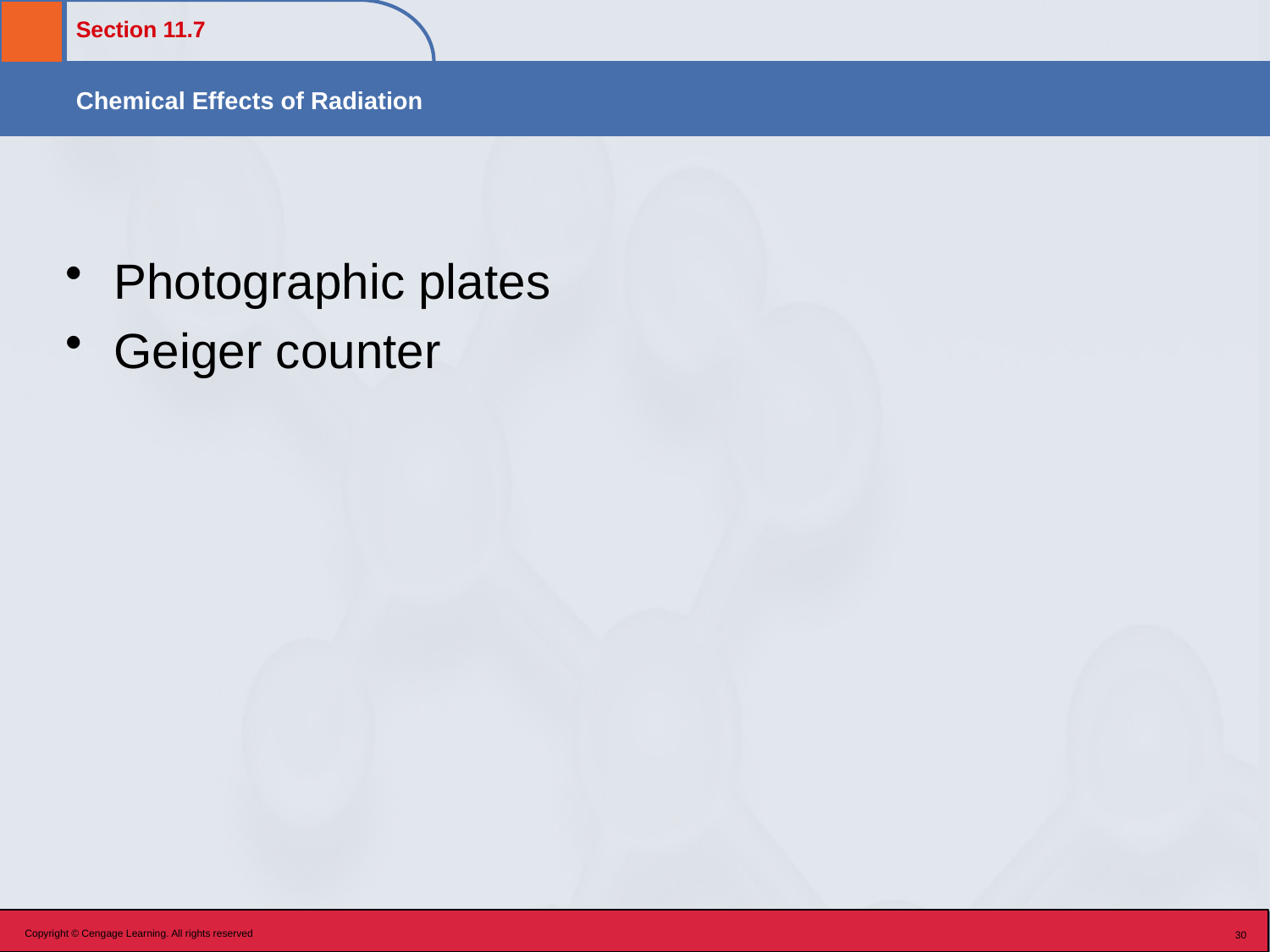

Photographic plates
Geiger counter

Copyright © Cengage Learning. All rights reserved
30